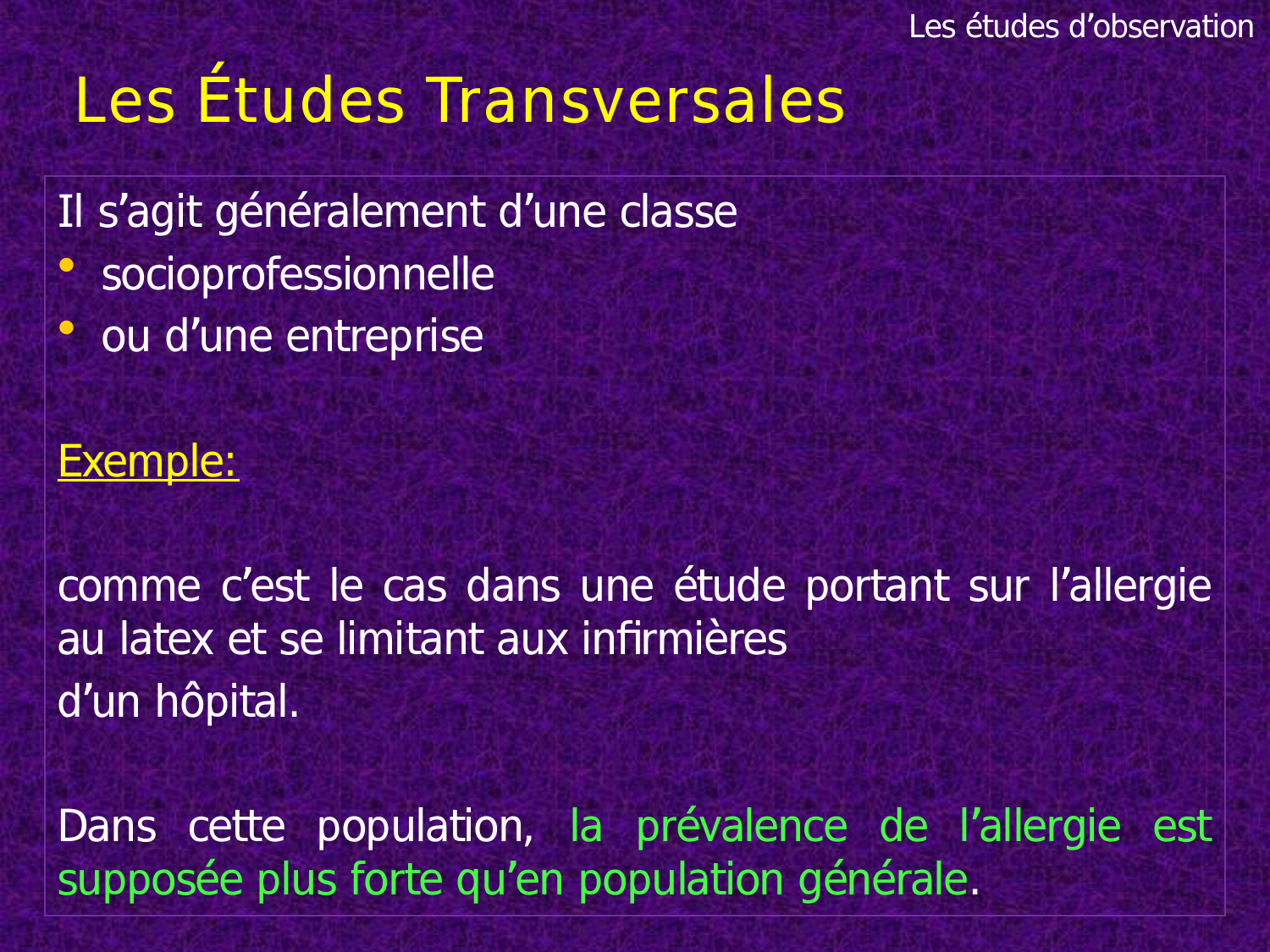

Les études d’observation
Les Études Transversales
Il s’agit généralement d’une classe
socioprofessionnelle
ou d’une entreprise

Exemple:

comme c’est le cas dans une étude portant sur l’allergie au latex et se limitant aux infirmières
d’un hôpital.

Dans cette population, la prévalence de l’allergie est supposée plus forte qu’en population générale.